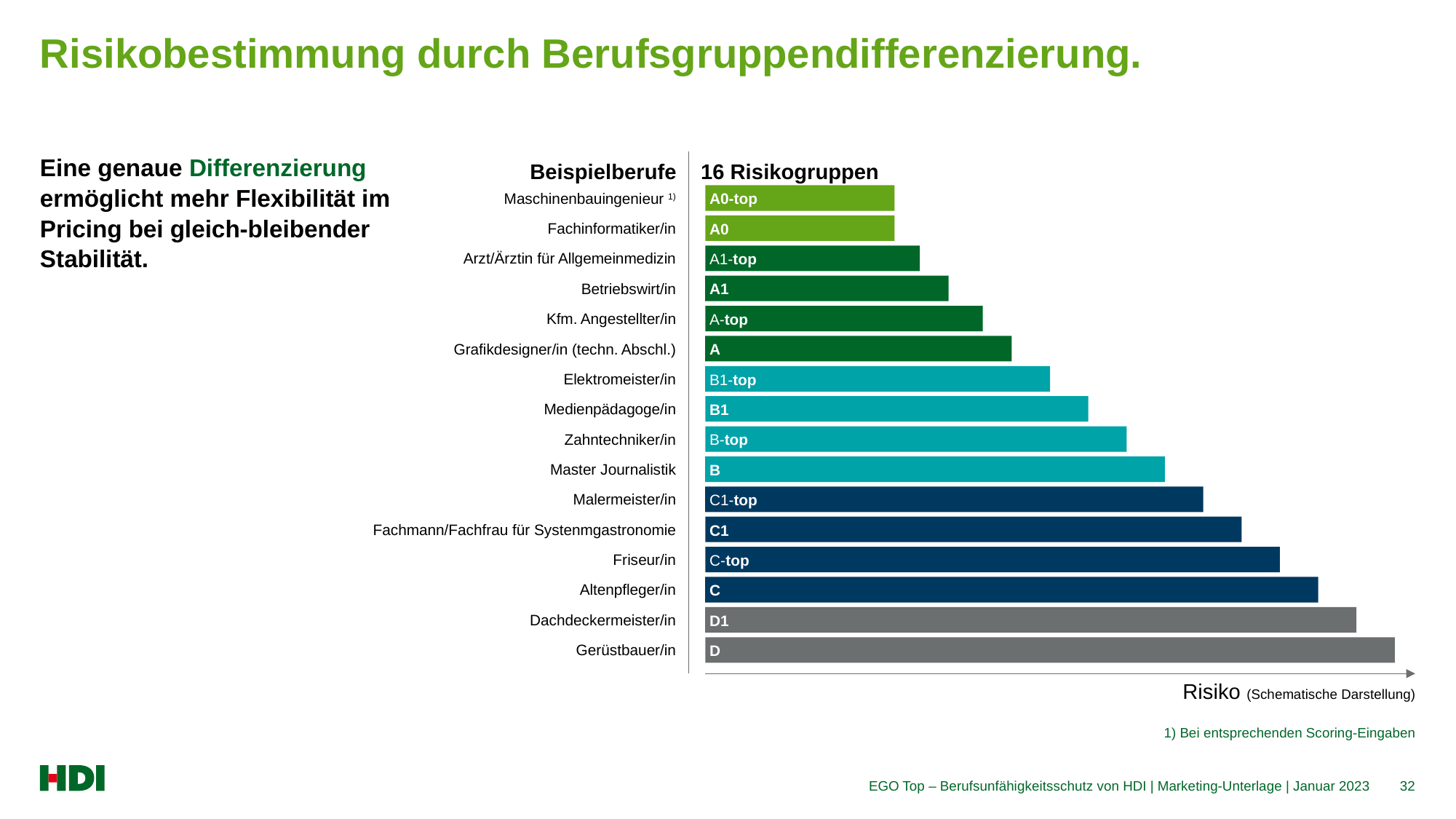

# Risikobestimmung durch Berufsgruppendifferenzierung.
Eine genaue Differenzierung ermöglicht mehr Flexibilität im
Pricing bei gleich-bleibender Stabilität.
Beispielberufe
16 Risikogruppen
| Maschinenbauingenieur 1) |
| --- |
| Fachinformatiker/in |
| Arzt/Ärztin für Allgemeinmedizin |
| Betriebswirt/in |
| Kfm. Angestellter/in |
| Grafikdesigner/in (techn. Abschl.) |
| Elektromeister/in |
| Medienpädagoge/in |
| Zahntechniker/in |
| Master Journalistik |
| Malermeister/in |
| Fachmann/Fachfrau für Systenmgastronomie |
| Friseur/in |
| Altenpfleger/in |
| Dachdeckermeister/in |
| Gerüstbauer/in |
A0-top
A0
A1-top
A1
A-top
A
B1-top
B1
B-top
B
C1-top
C1
C-top
C
D1
D
Risiko (Schematische Darstellung)
1) Bei entsprechenden Scoring-Eingaben
EGO Top – Berufsunfähigkeitsschutz von HDI | Marketing-Unterlage | Januar 2023
32